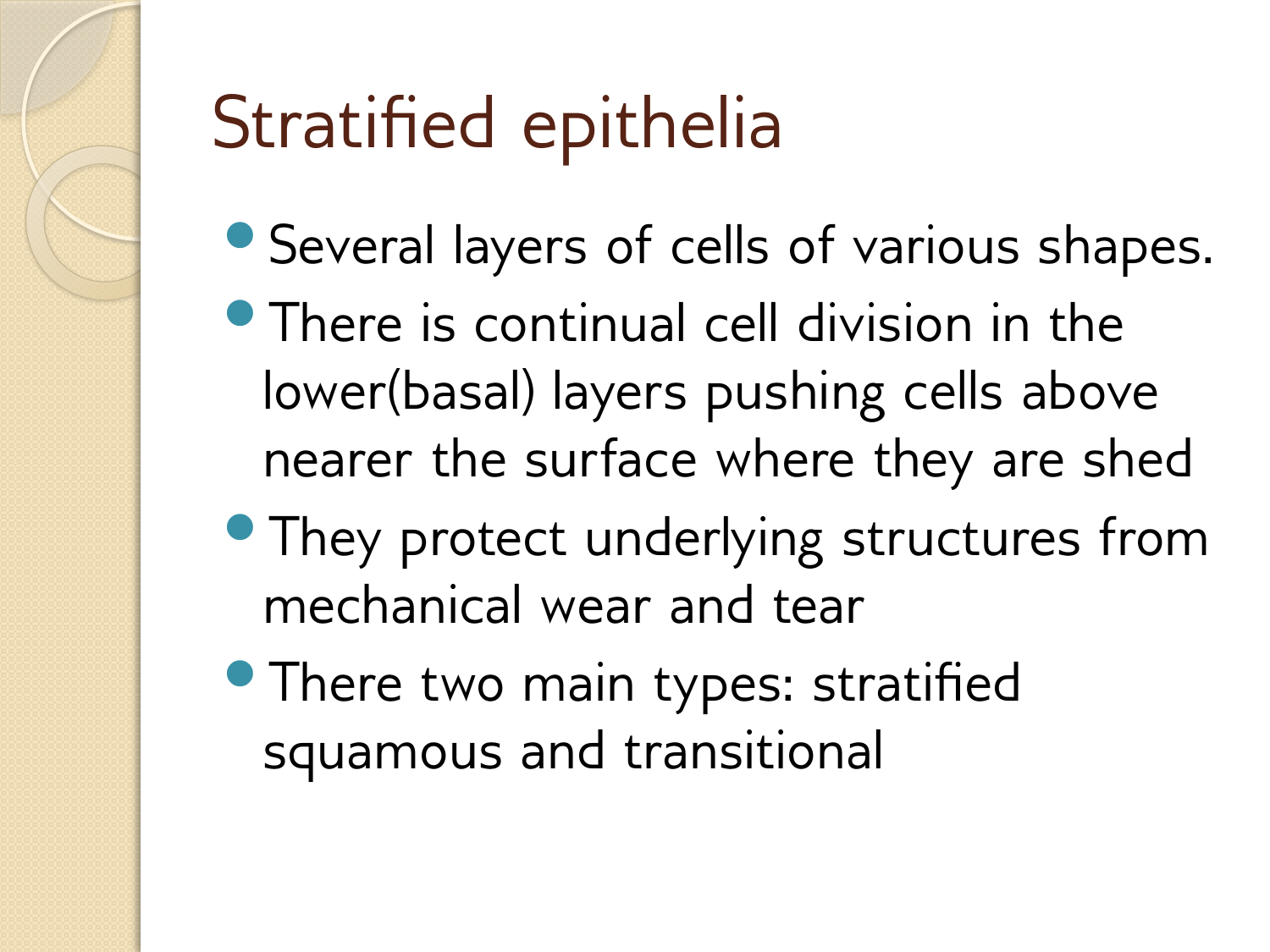

# Stratified epithelia
Several layers of cells of various shapes.
There is continual cell division in the lower(basal) layers pushing cells above nearer the surface where they are shed
They protect underlying structures from mechanical wear and tear
There two main types: stratified squamous and transitional